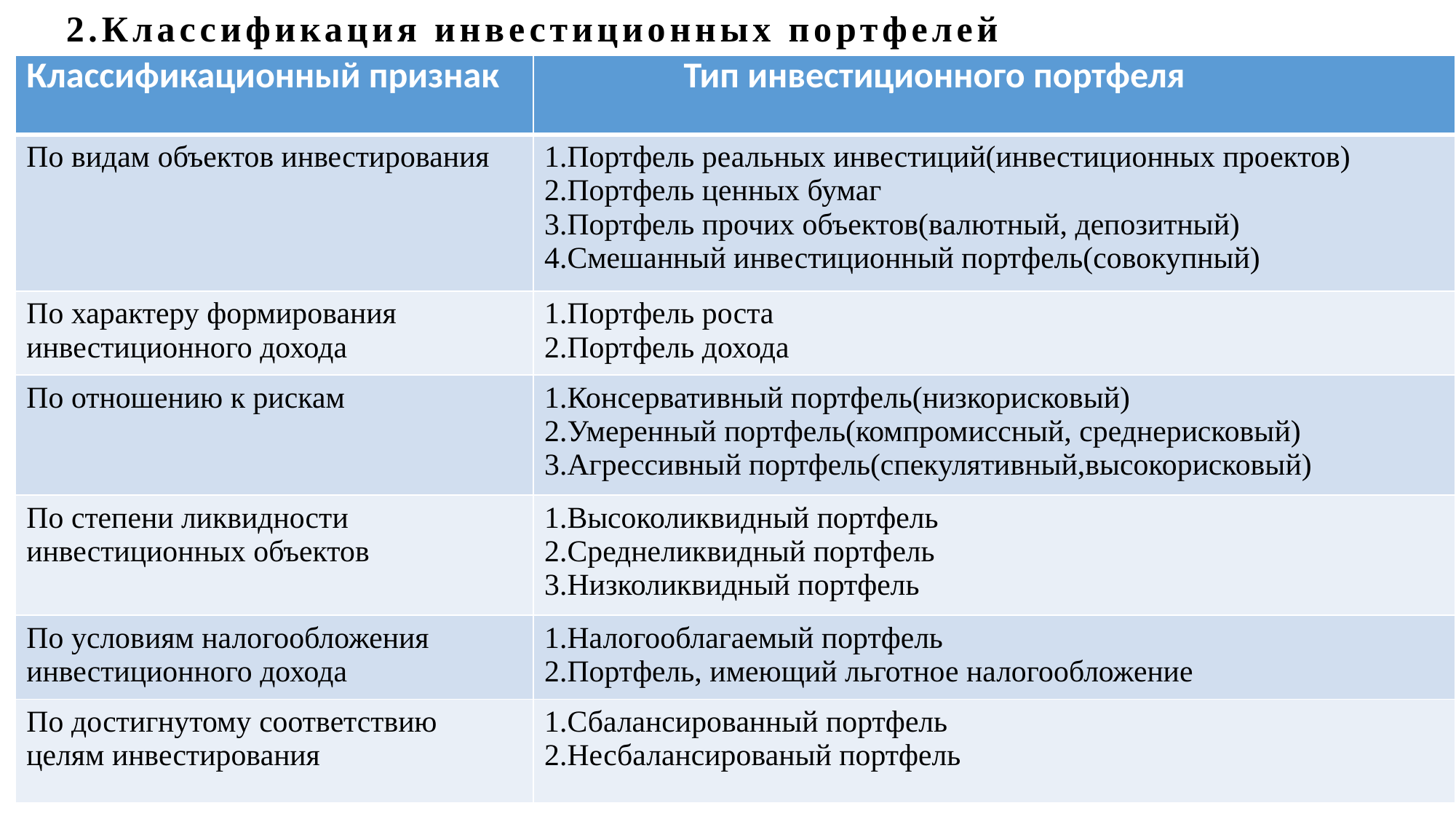

2.Классификация инвестиционных портфелей
| Классификационный признак | Тип инвестиционного портфеля |
| --- | --- |
| По видам объектов инвестирования | 1.Портфель реальных инвестиций(инвестиционных проектов) 2.Портфель ценных бумаг 3.Портфель прочих объектов(валютный, депозитный) 4.Смешанный инвестиционный портфель(совокупный) |
| По характеру формирования инвестиционного дохода | 1.Портфель роста 2.Портфель дохода |
| По отношению к рискам | 1.Консервативный портфель(низкорисковый) 2.Умеренный портфель(компромиссный, среднерисковый) 3.Агрессивный портфель(спекулятивный,высокорисковый) |
| По степени ликвидности инвестиционных объектов | 1.Высоколиквидный портфель 2.Среднеликвидный портфель 3.Низколиквидный портфель |
| По условиям налогообложения инвестиционного дохода | 1.Налогооблагаемый портфель 2.Портфель, имеющий льготное налогообложение |
| По достигнутому соответствию целям инвестирования | 1.Сбалансированный портфель 2.Несбалансированый портфель |